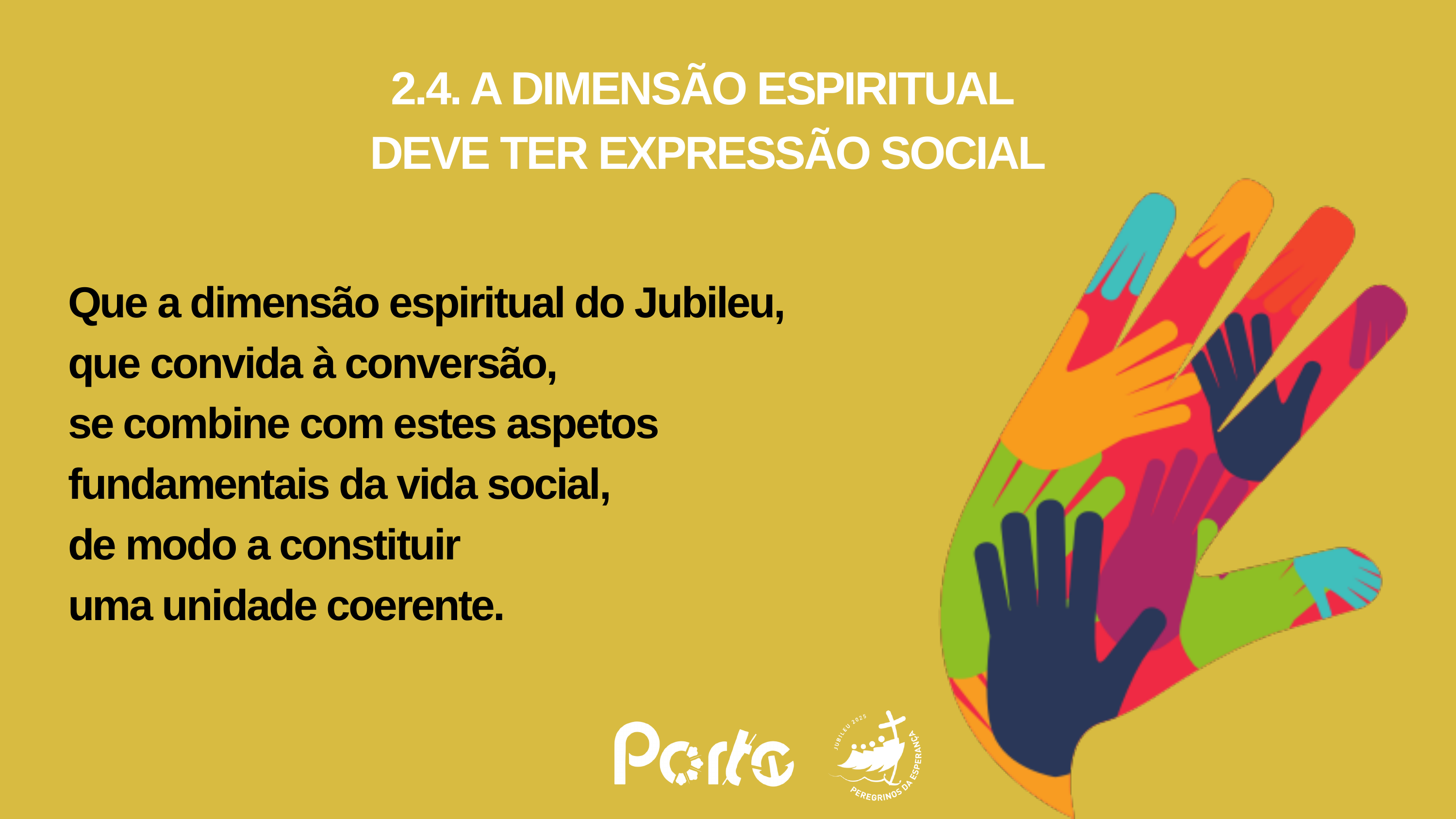

2.4. A DIMENSÃO ESPIRITUAL
DEVE TER EXPRESSÃO SOCIAL

Que a dimensão espiritual do Jubileu,
que convida à conversão,
se combine com estes aspetos
fundamentais da vida social,
de modo a constituir
uma unidade coerente.